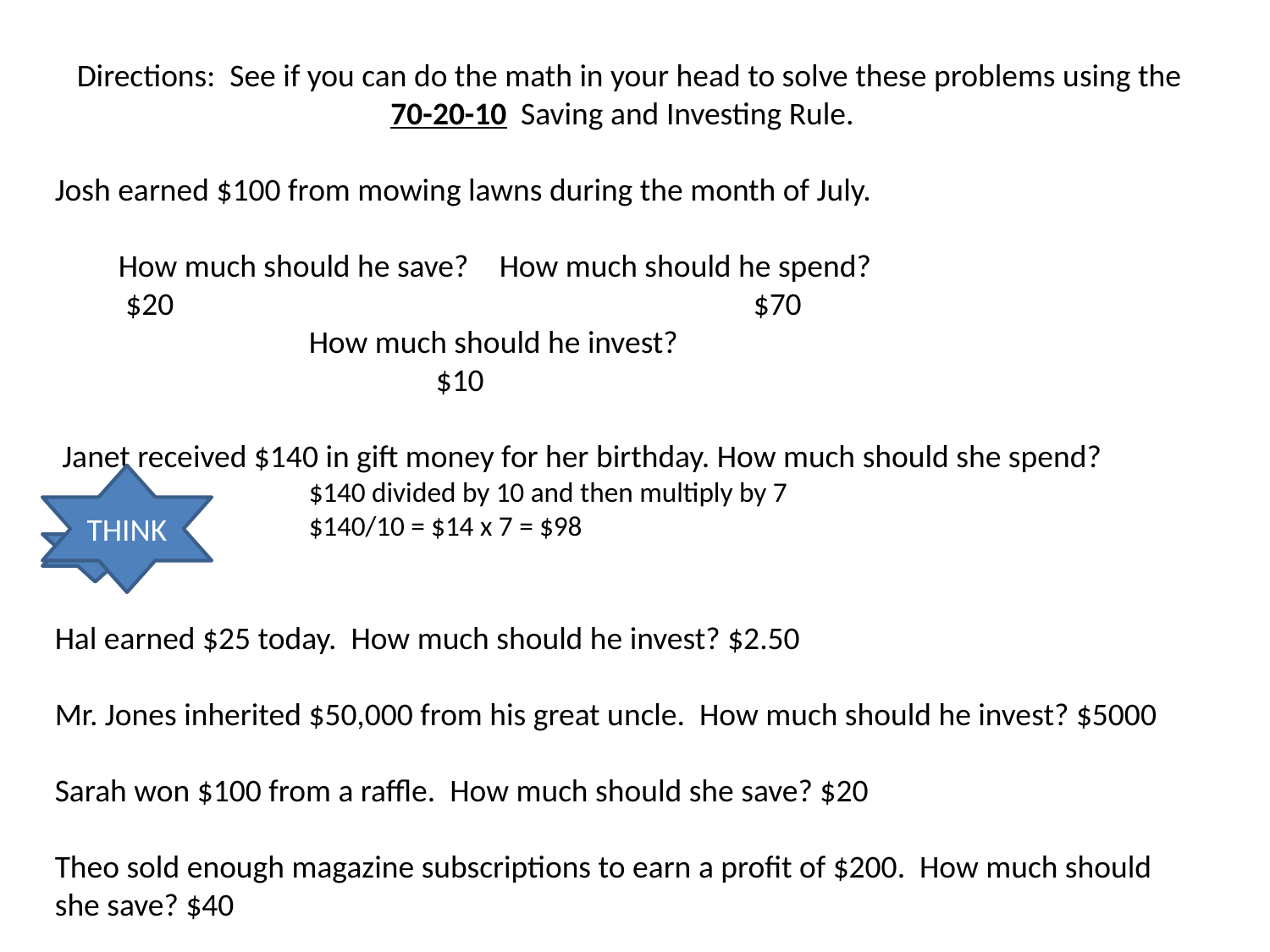

Directions:  See if you can do the math in your head to solve these problems using the 70-20-10  Saving and Investing Rule.

Josh earned $100 from mowing lawns during the month of July.

How much should he save? 	How much should he spend?
 $20					$70
		How much should he invest?
 			$10

 Janet received $140 in gift money for her birthday. How much should she spend?
		$140 divided by 10 and then multiply by 7
		$140/10 = $14 x 7 = $98

Hal earned $25 today.  How much should he invest? $2.50

Mr. Jones inherited $50,000 from his great uncle.  How much should he invest? $5000

Sarah won $100 from a raffle.  How much should she save? $20

Theo sold enough magazine subscriptions to earn a profit of $200.  How much should she save? $40
THINK